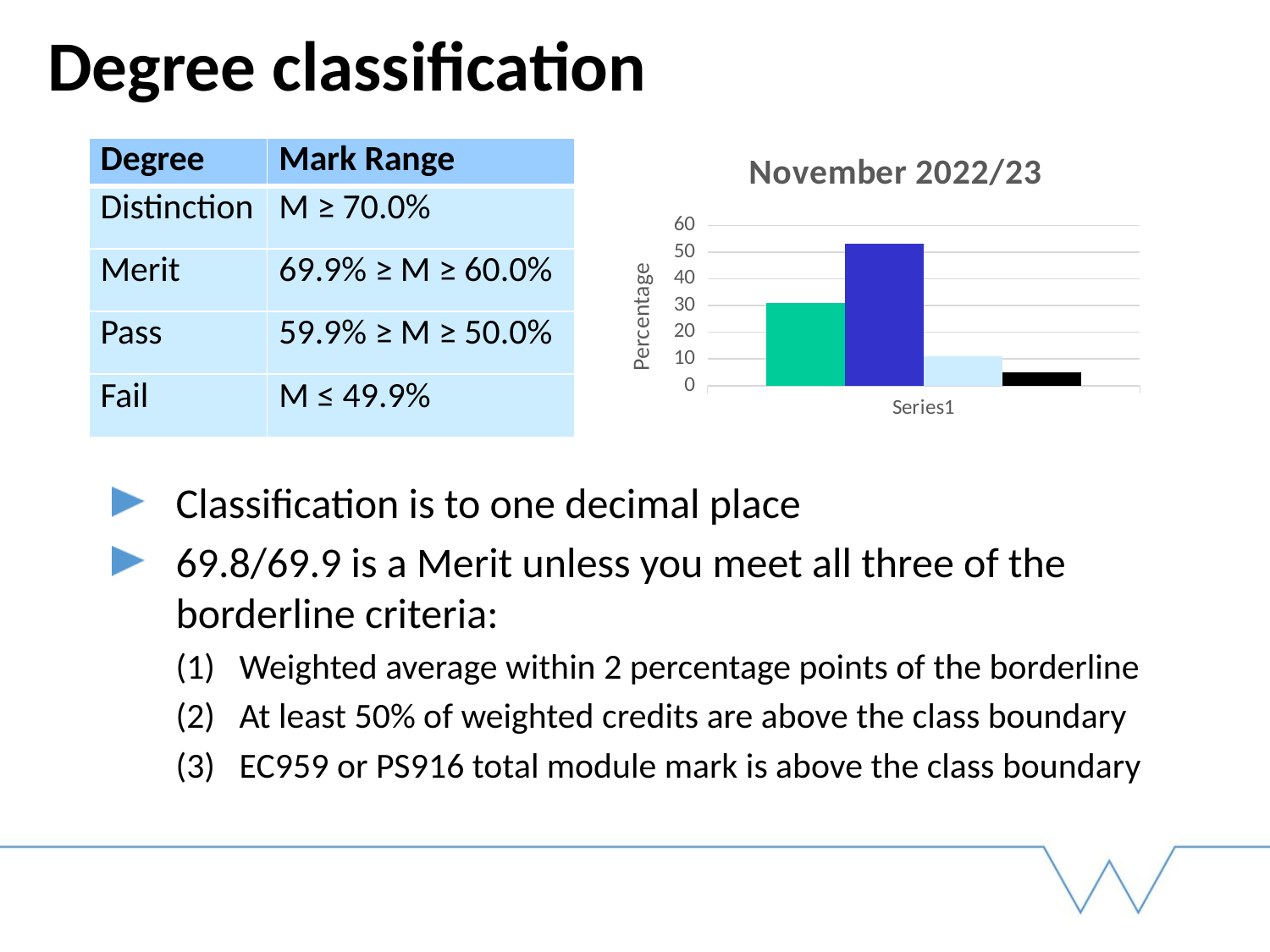

# Degree classification

Classification is to one decimal place
69.8/69.9 is a Merit unless you meet all three of the borderline criteria:
Weighted average within 2 percentage points of the borderline
At least 50% of weighted credits are above the class boundary
EC959 or PS916 total module mark is above the class boundary

| Degree | Mark Range |
| --- | --- |
| Distinction | M ≥ 70.0% |
| Merit | 69.9% ≥ M ≥ 60.0% |
| Pass | 59.9% ≥ M ≥ 50.0% |
| Fail | M ≤ 49.9% |

### Chart: November 2022/23

| Category | Distinction | Merit | Pass | Pending |
|---|---|---|---|---|
|  | 31.0 | 53.0 | 11.0 | 5.0 |